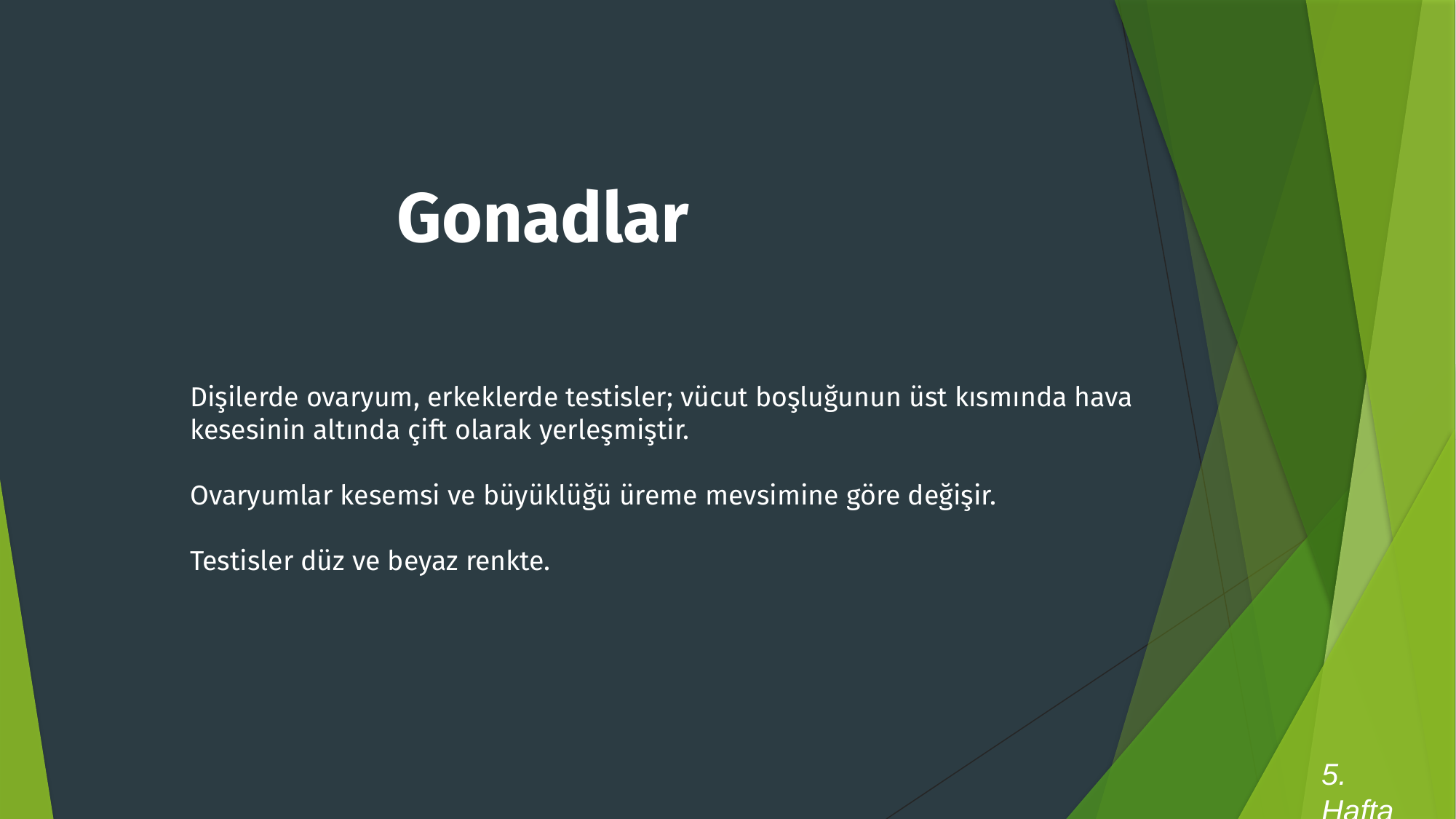

# Gonadlar
Dişilerde ovaryum, erkeklerde testisler; vücut boşluğunun üst kısmında hava kesesinin altında çift olarak yerleşmiştir.

Ovaryumlar kesemsi ve büyüklüğü üreme mevsimine göre değişir.

Testisler düz ve beyaz renkte.
5. Hafta